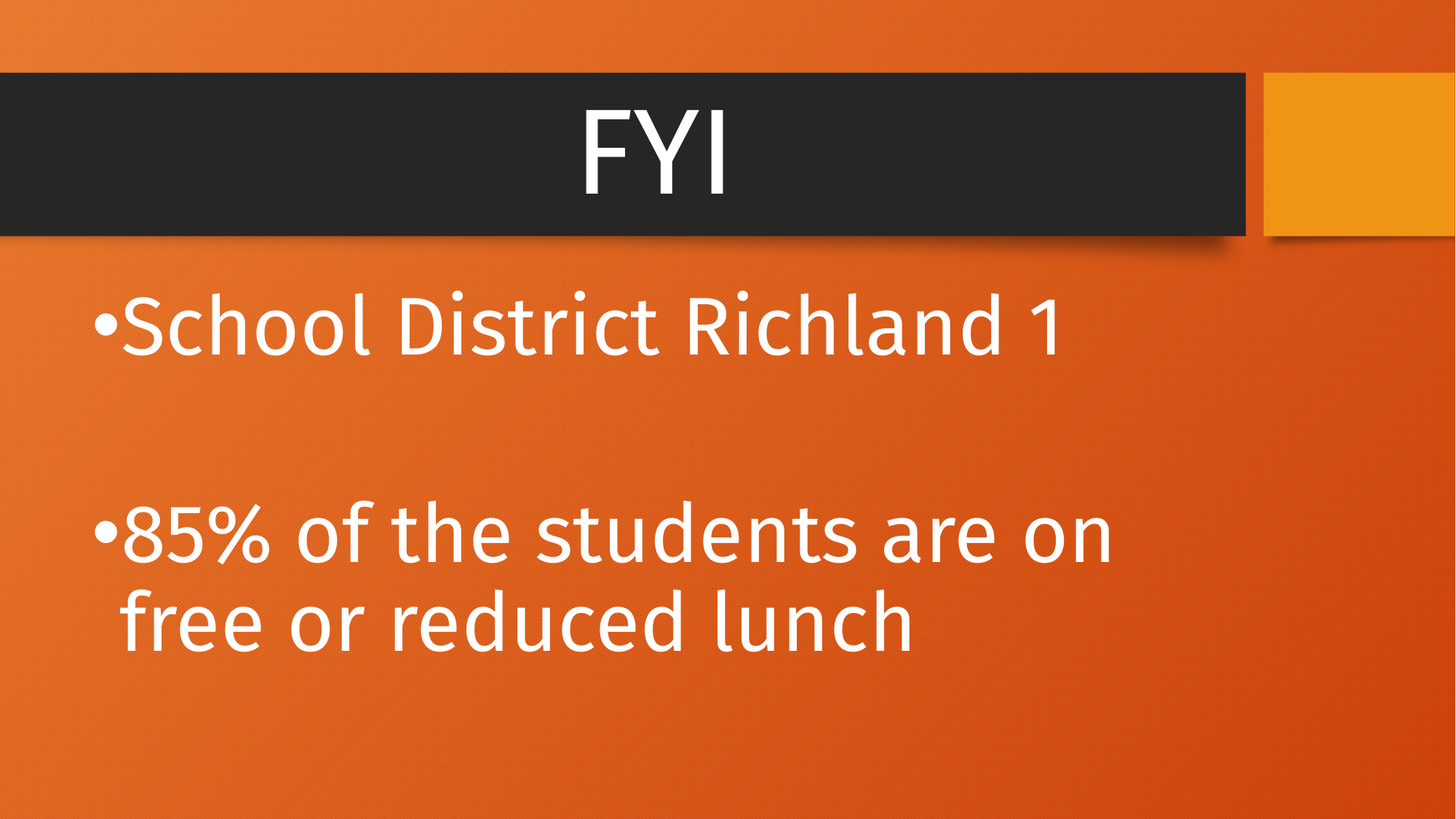

# FYI
School District Richland 1

85% of the students are on free or reduced lunch